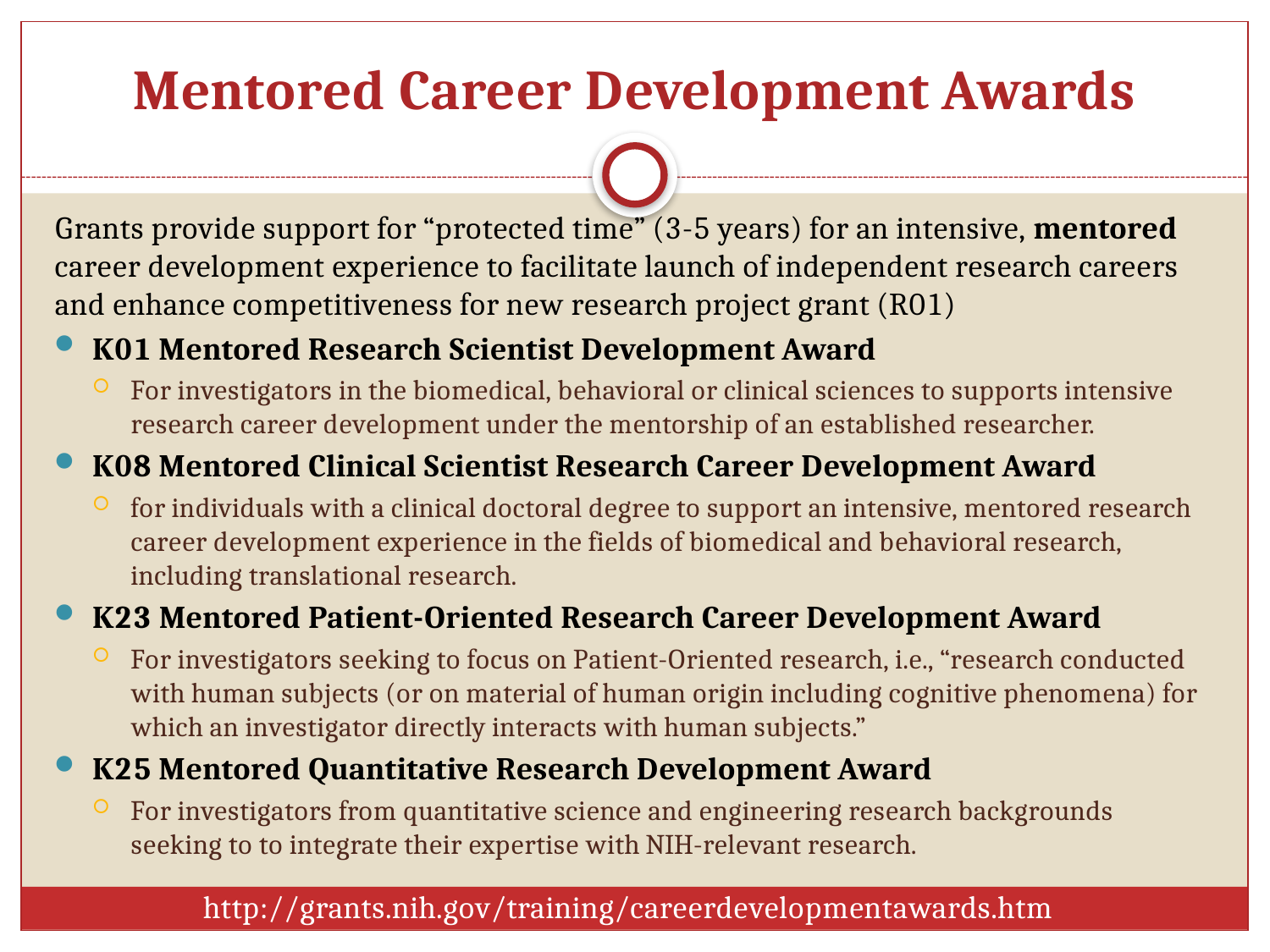

# Mentored Career Development Awards
Grants provide support for “protected time” (3-5 years) for an intensive, mentored career development experience to facilitate launch of independent research careers and enhance competitiveness for new research project grant (R01)
K01 Mentored Research Scientist Development Award
For investigators in the biomedical, behavioral or clinical sciences to supports intensive research career development under the mentorship of an established researcher.
K08 Mentored Clinical Scientist Research Career Development Award
for individuals with a clinical doctoral degree to support an intensive, mentored research career development experience in the fields of biomedical and behavioral research, including translational research.
K23 Mentored Patient-Oriented Research Career Development Award
For investigators seeking to focus on Patient-Oriented research, i.e., “research conducted with human subjects (or on material of human origin including cognitive phenomena) for which an investigator directly interacts with human subjects.”
K25 Mentored Quantitative Research Development Award
For investigators from quantitative science and engineering research backgrounds seeking to to integrate their expertise with NIH-relevant research.
http://grants.nih.gov/training/careerdevelopmentawards.htm